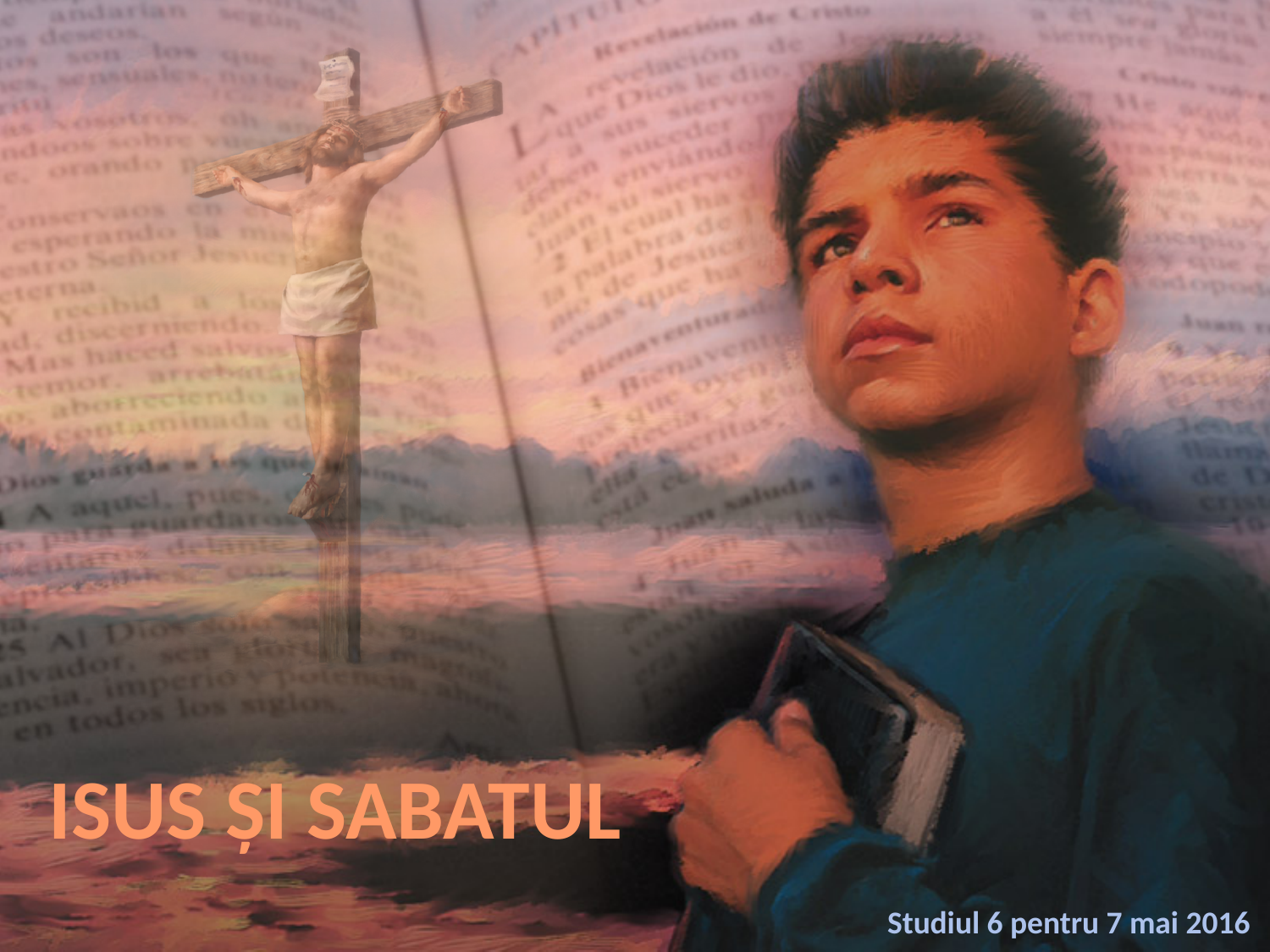

ISUS ȘI SABATUL
Studiul 6 pentru 7 mai 2016